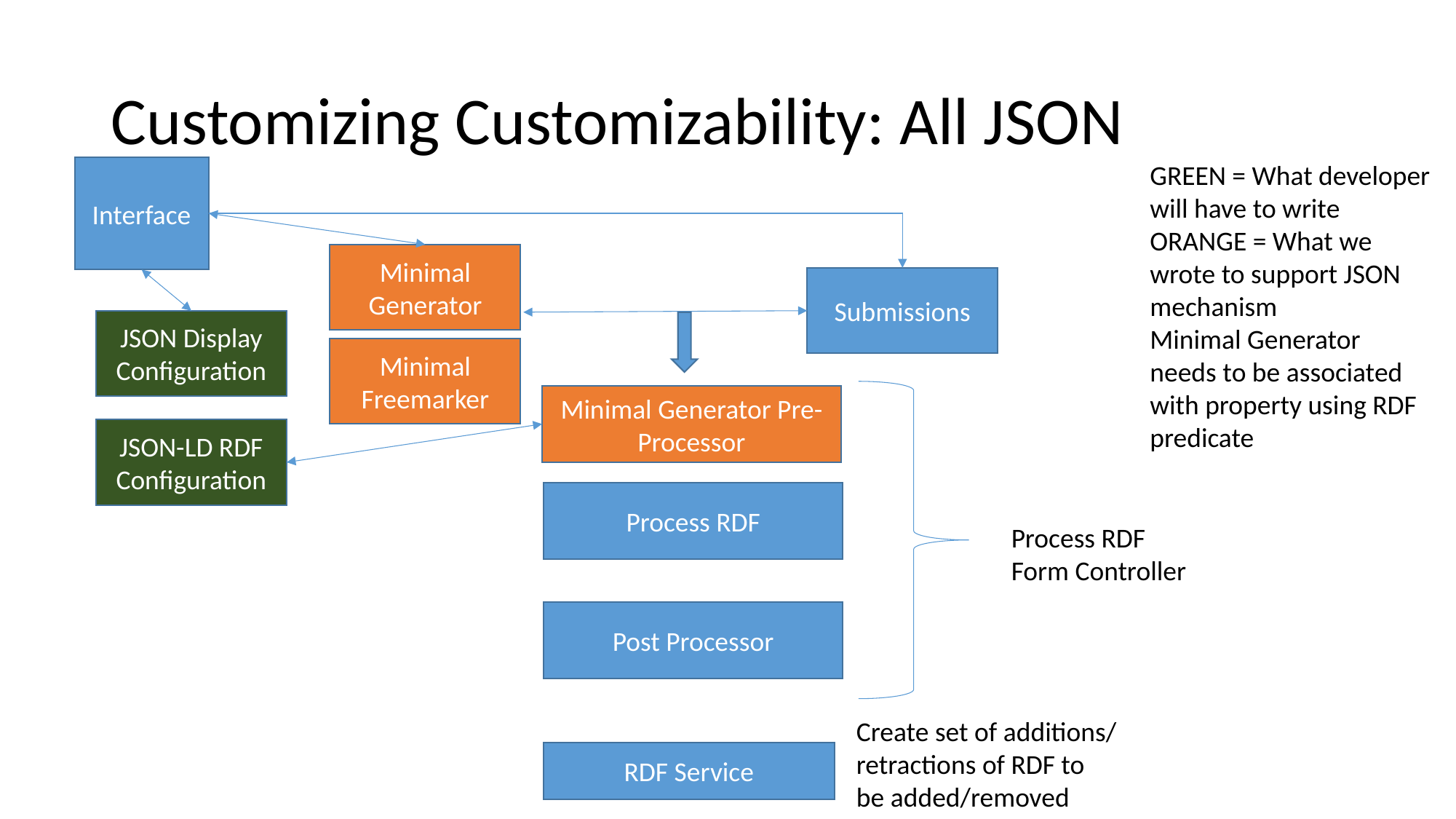

# Customizing Customizability: All JSON
GREEN = What developer
will have to write
ORANGE = What we wrote to support JSON mechanism
Minimal Generator needs to be associated with property using RDF predicate
Interface
Minimal Generator
Submissions
JSON Display Configuration

Minimal Freemarker

Minimal Generator Pre-Processor
JSON-LD RDF Configuration
Process RDF
Process RDF
Form Controller
Post Processor
Create set of additions/
retractions of RDF to
be added/removed
RDF Service